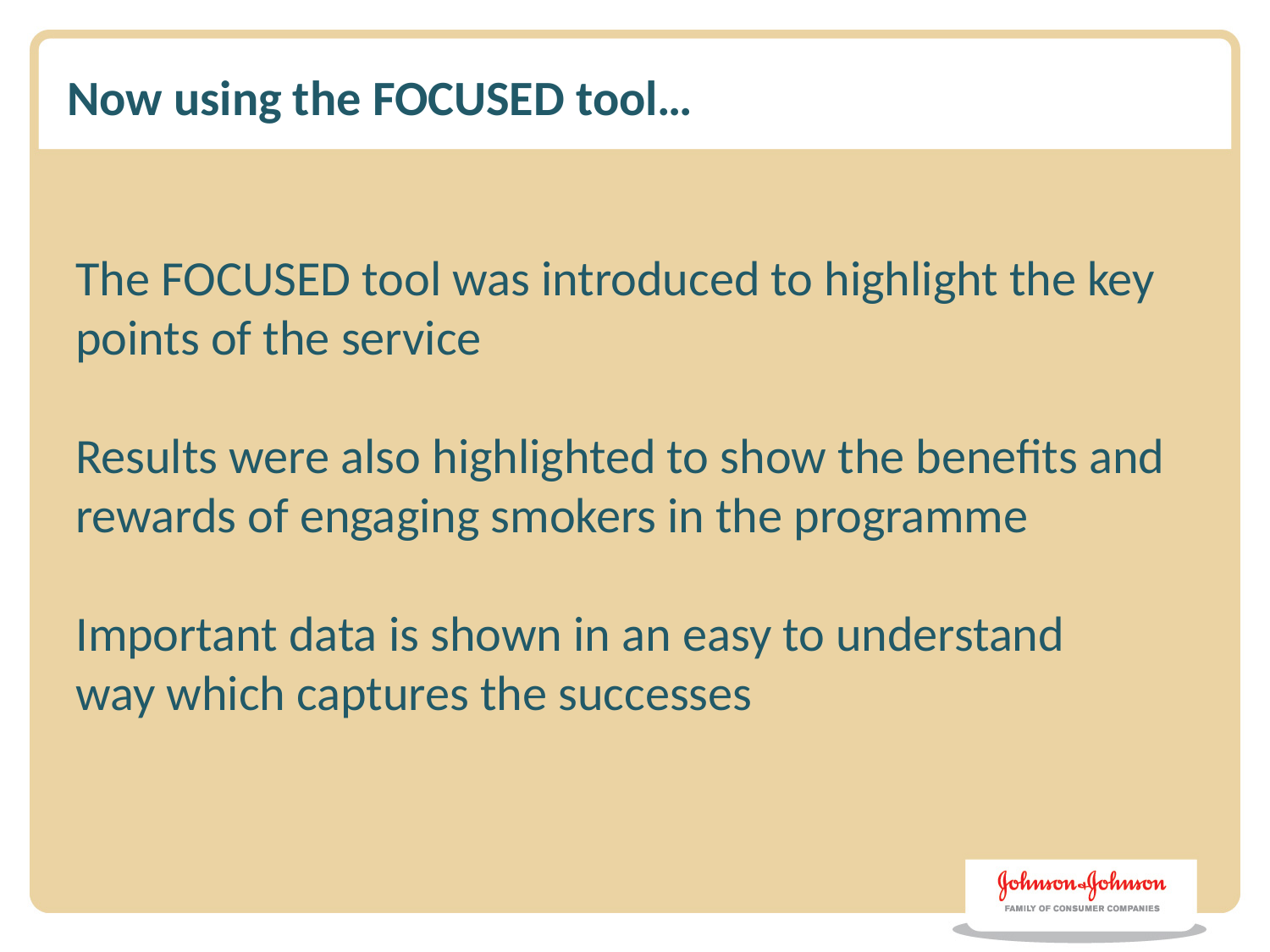

# Now using the FOCUSED tool…
The FOCUSED tool was introduced to highlight the key points of the service

Results were also highlighted to show the benefits and
rewards of engaging smokers in the programme

Important data is shown in an easy to understand
way which captures the successes